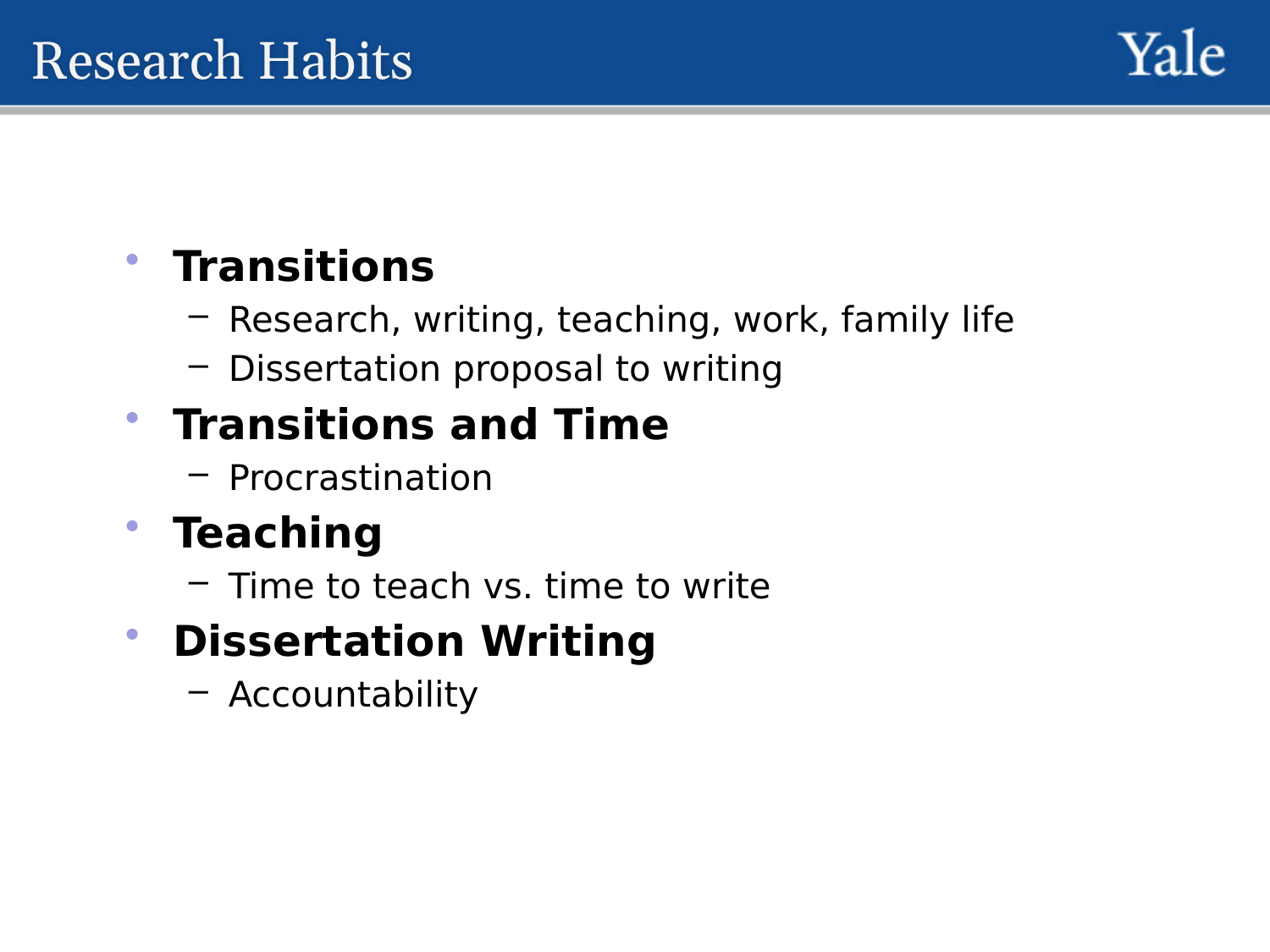

# Research Habits
Transitions
Research, writing, teaching, work, family life
Dissertation proposal to writing
Transitions and Time
Procrastination
Teaching
Time to teach vs. time to write
Dissertation Writing
Accountability